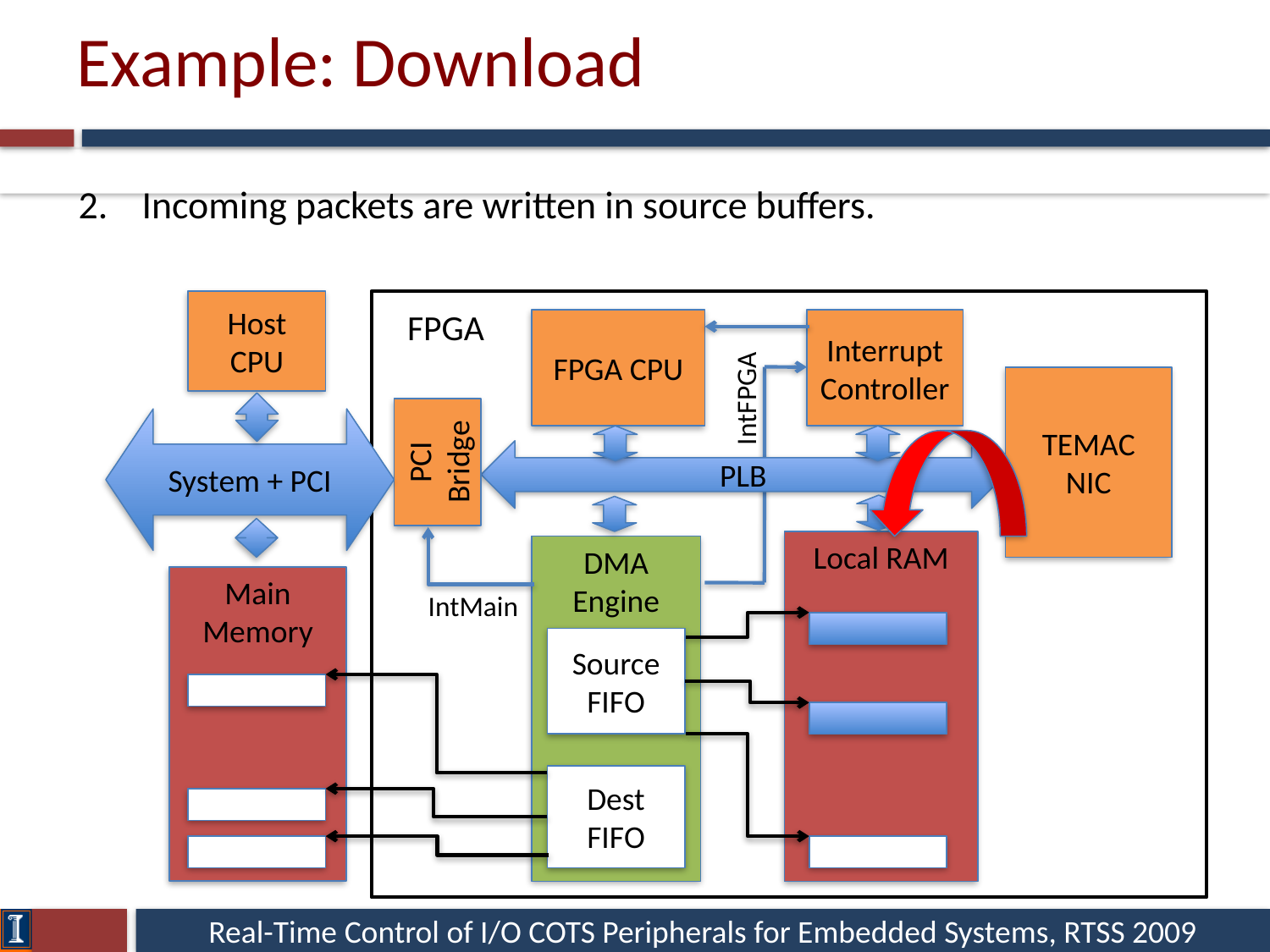

# Example: Download
Incoming packets are written in source buffers.
Host CPU

FPGA
FPGA CPU
Interrupt
Controller
TEMAC
NIC
IntFPGA

System + PCI
PCI Bridge

PLB

Local RAM
DMA Engine
Main Memory
IntMain

Source
FIFO

Dest
FIFO